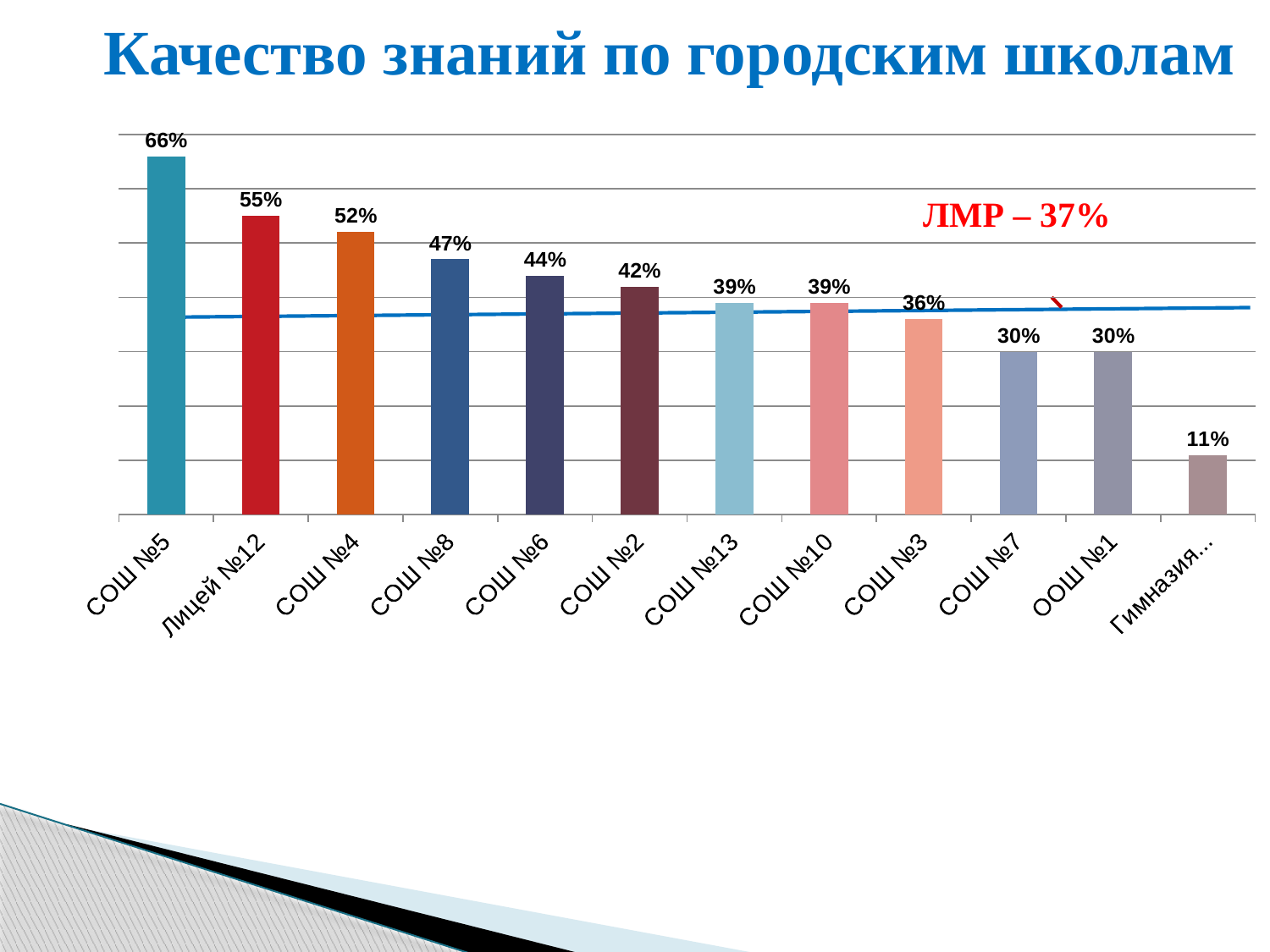

# Качество знаний по городским школам

### Chart

| Category |  |
|---|---|
| СОШ №5 | 0.6600000000000004 |
| Лицей №12 | 0.55 |
| СОШ №4 | 0.52 |
| СОШ №8 | 0.4700000000000001 |
| СОШ №6 | 0.44 |
| СОШ №2 | 0.42000000000000015 |
| СОШ №13 | 0.3900000000000002 |
| СОШ №10 | 0.3900000000000002 |
| СОШ №3 | 0.36000000000000015 |
| СОШ №7 | 0.30000000000000016 |
| ООШ №1 | 0.30000000000000016 |
| Гимназия №11 | 0.11 |
ЛМР – 37%